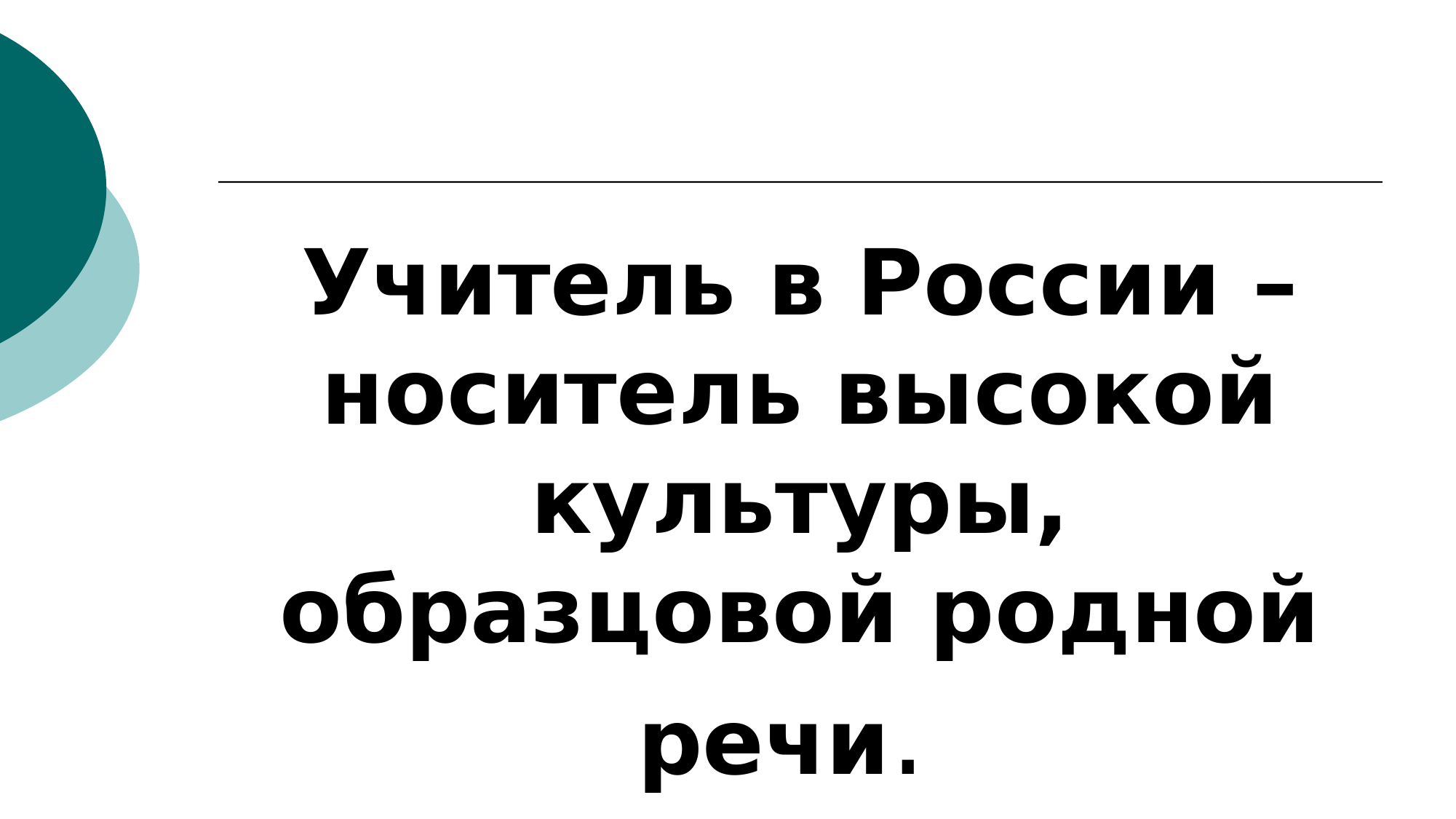

Учитель в России – носитель высокой культуры, образцовой родной речи.